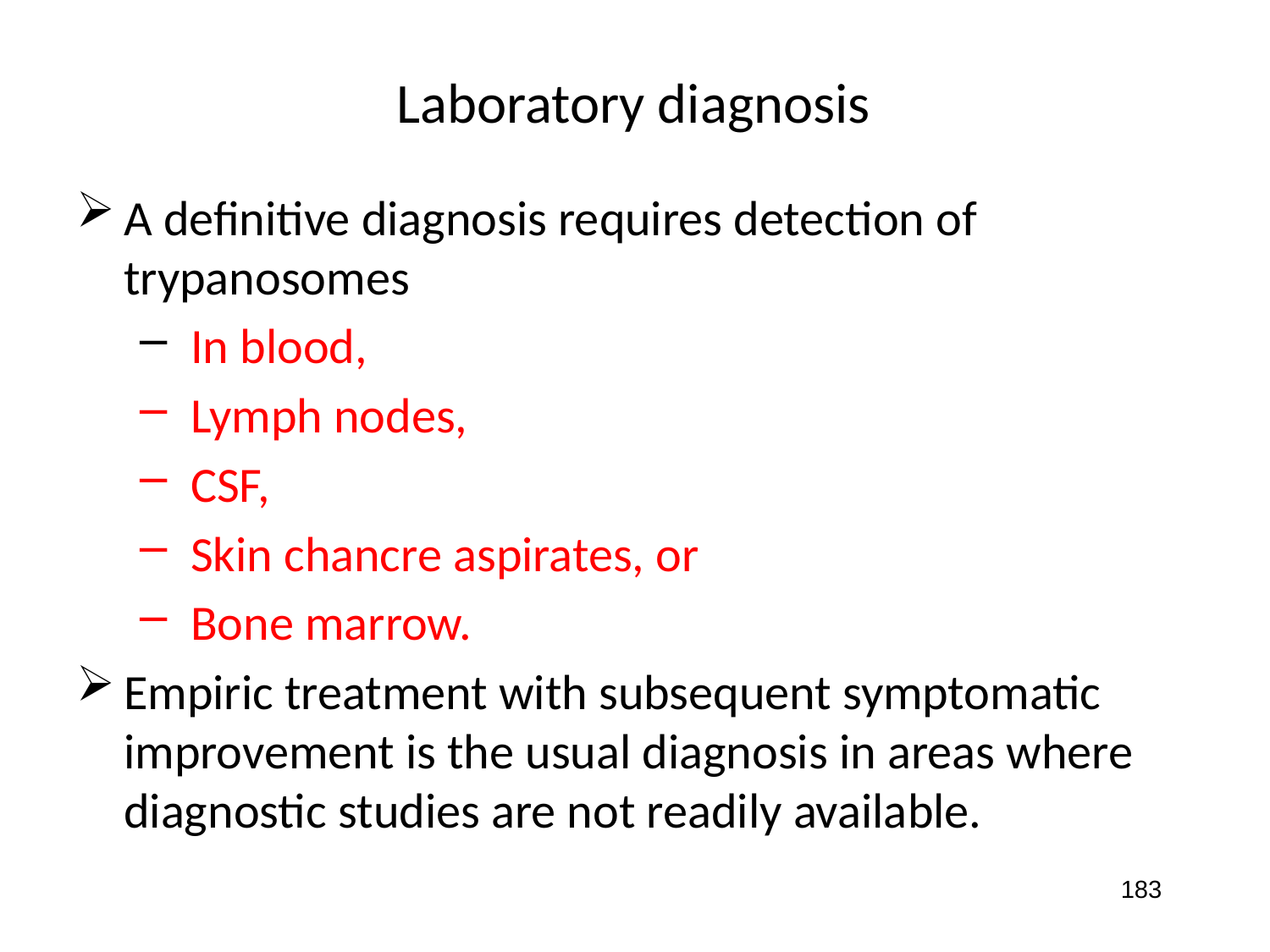

# Laboratory diagnosis
A definitive diagnosis requires detection of trypanosomes
 In blood,
 Lymph nodes,
 CSF,
 Skin chancre aspirates, or
 Bone marrow.
Empiric treatment with subsequent symptomatic improvement is the usual diagnosis in areas where diagnostic studies are not readily available.
183